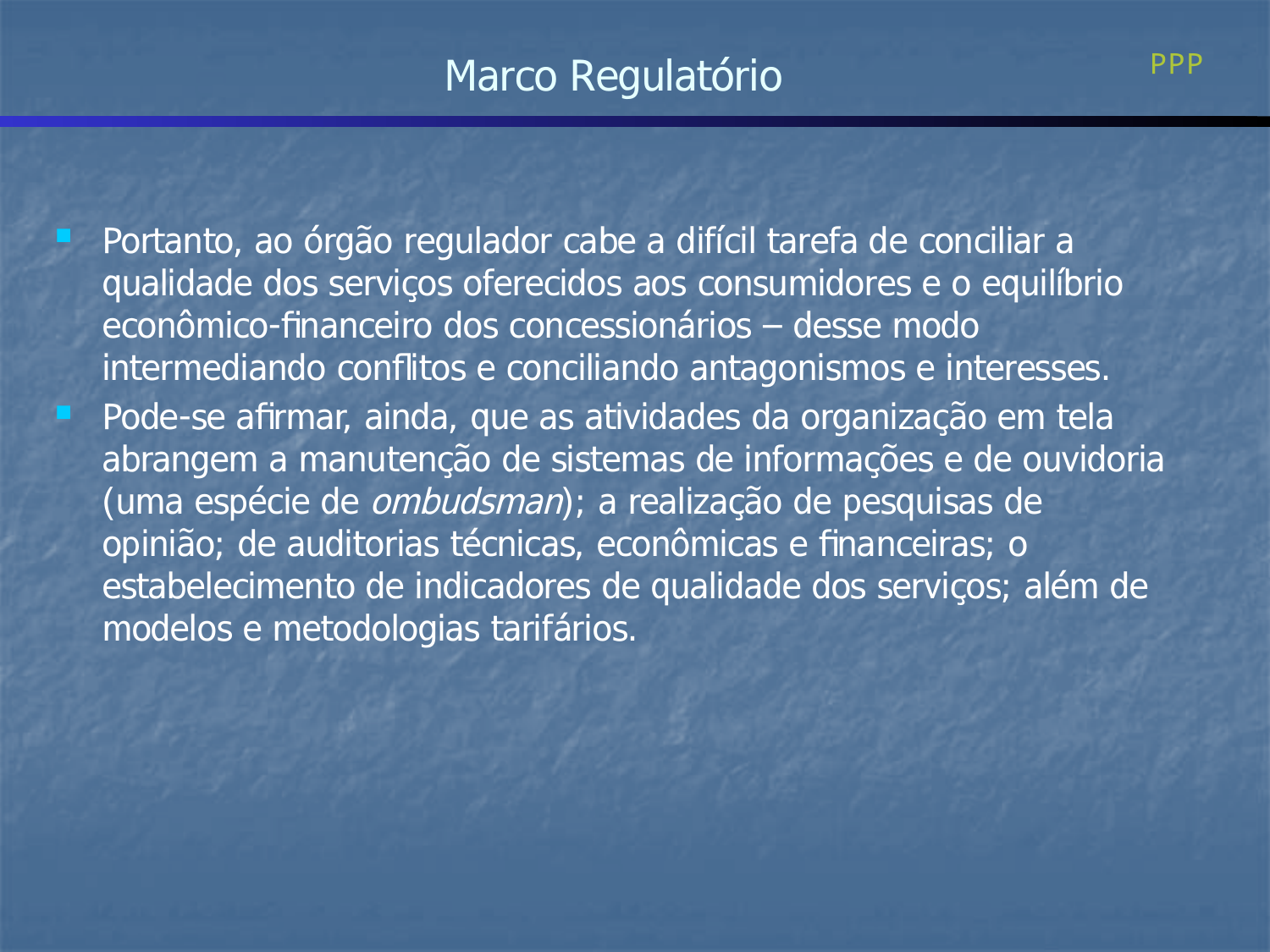

# Marco Regulatório

	PPP

Portanto, ao órgão regulador cabe a difícil tarefa de conciliar a qualidade dos serviços oferecidos aos consumidores e o equilíbrio econômico-financeiro dos concessionários – desse modo intermediando conflitos e conciliando antagonismos e interesses.
Pode-se afirmar, ainda, que as atividades da organização em tela abrangem a manutenção de sistemas de informações e de ouvidoria (uma espécie de ombudsman); a realização de pesquisas de opinião; de auditorias técnicas, econômicas e financeiras; o estabelecimento de indicadores de qualidade dos serviços; além de modelos e metodologias tarifários.